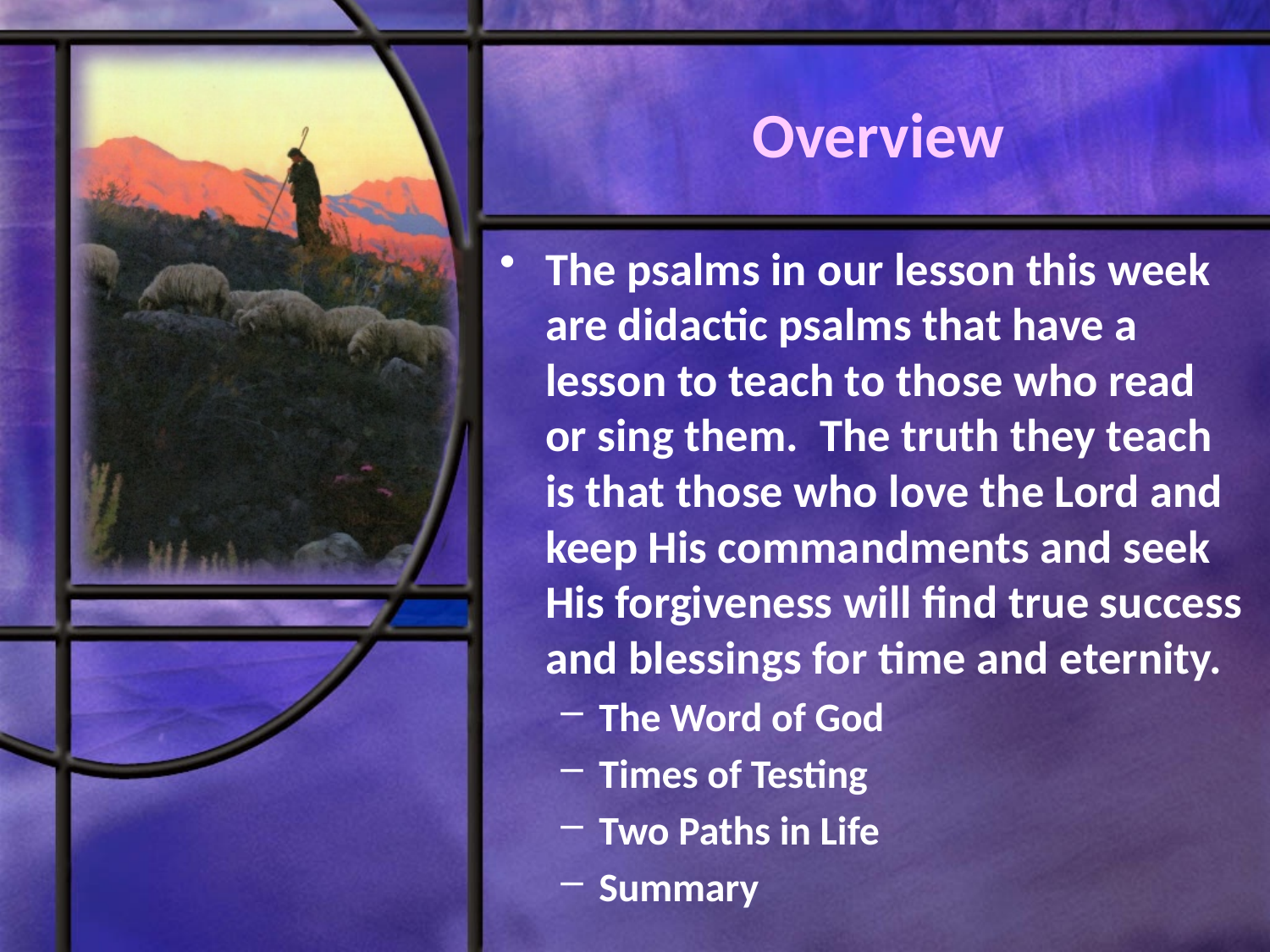

# Overview
The psalms in our lesson this week are didactic psalms that have a lesson to teach to those who read or sing them.  The truth they teach is that those who love the Lord and keep His commandments and seek His forgiveness will find true success and blessings for time and eternity.
The Word of God
Times of Testing
Two Paths in Life
Summary